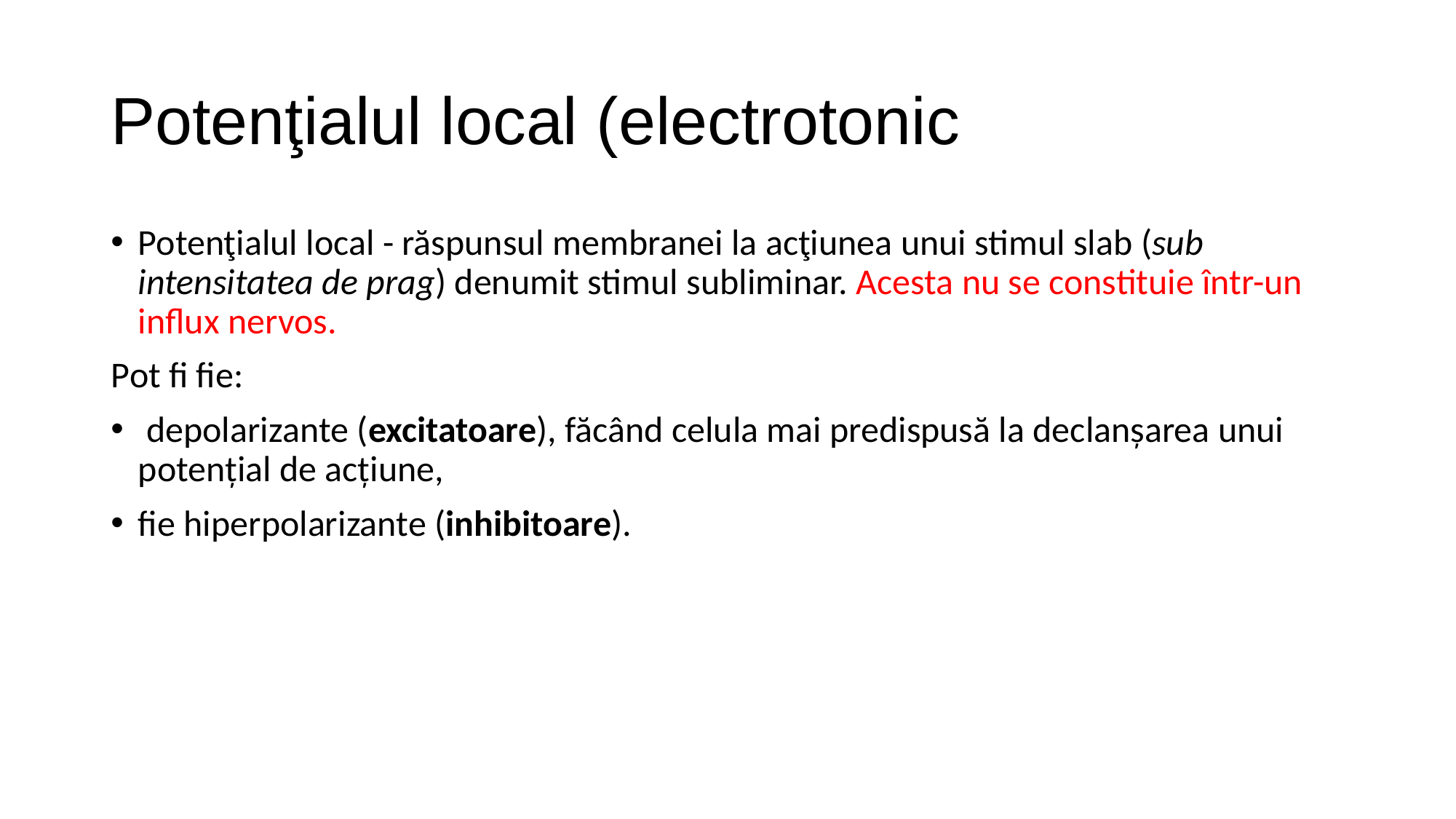

# Potenţialul local (electrotonic
Potenţialul local - răspunsul membranei la acţiunea unui stimul slab (sub intensitatea de prag) denumit stimul subliminar. Acesta nu se constituie într-un influx nervos.
Pot fi fie:
 depolarizante (excitatoare), făcând celula mai predispusă la declanșarea unui potențial de acțiune,
fie hiperpolarizante (inhibitoare).